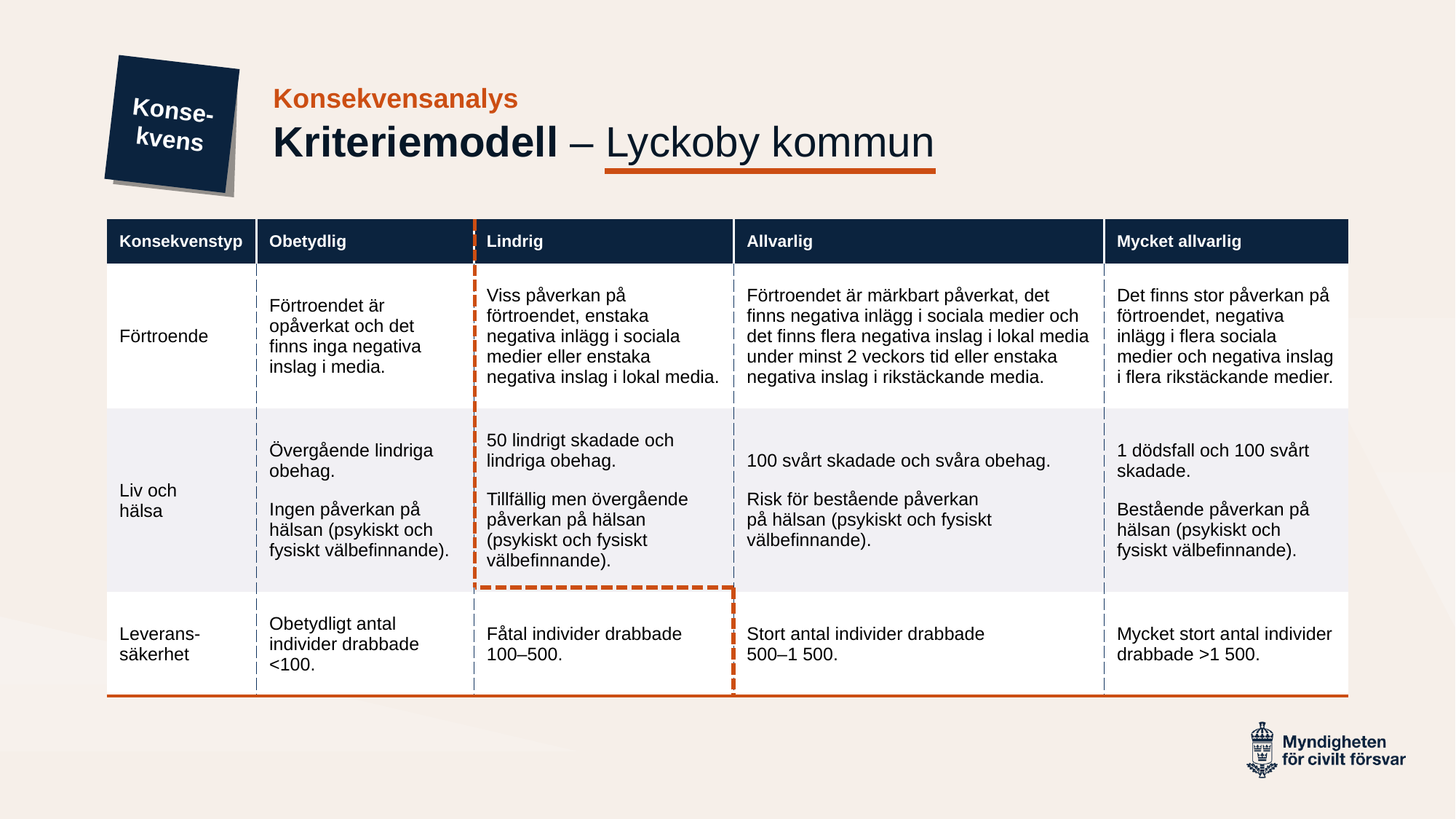

Konse-
kvens

Konsekvensanalys
# Kriteriemodell – Lyckoby kommun
| Konsekvenstyp | Obetydlig | Lindrig | Allvarlig | Mycket allvarlig |
| --- | --- | --- | --- | --- |
| Förtroende | Förtroendet är opåverkat och det finns inga negativa inslag i media. | Viss påverkan på förtroendet, enstaka negativa inlägg i sociala medier eller enstaka negativa inslag i lokal media. | Förtroendet är märkbart påverkat, det finns negativa inlägg i sociala medier och det finns flera negativa inslag i lokal media under minst 2 veckors tid eller enstaka negativa inslag i rikstäckande media. | Det finns stor påverkan på förtroendet, negativa inlägg i flera sociala medier och negativa inslag i flera rikstäckande medier. |
| Liv och hälsa | Övergående lindriga obehag. Ingen påverkan på hälsan (psykiskt och fysiskt välbefinnande). | 50 lindrigt skadade och lindriga obehag. Tillfällig men övergående påverkan på hälsan (psykiskt och fysiskt välbefinnande). | 100 svårt skadade och svåra obehag. Risk för bestående påverkan på hälsan (psykiskt och fysiskt välbefinnande). | 1 dödsfall och 100 svårt skadade. Bestående påverkan på hälsan (psykiskt och fysiskt välbefinnande). |
| Leverans-säkerhet | Obetydligt antal individer drabbade <100. | Fåtal individer drabbade 100–500. | Stort antal individer drabbade 500–1 500. | Mycket stort antal individer drabbade >1 500. |